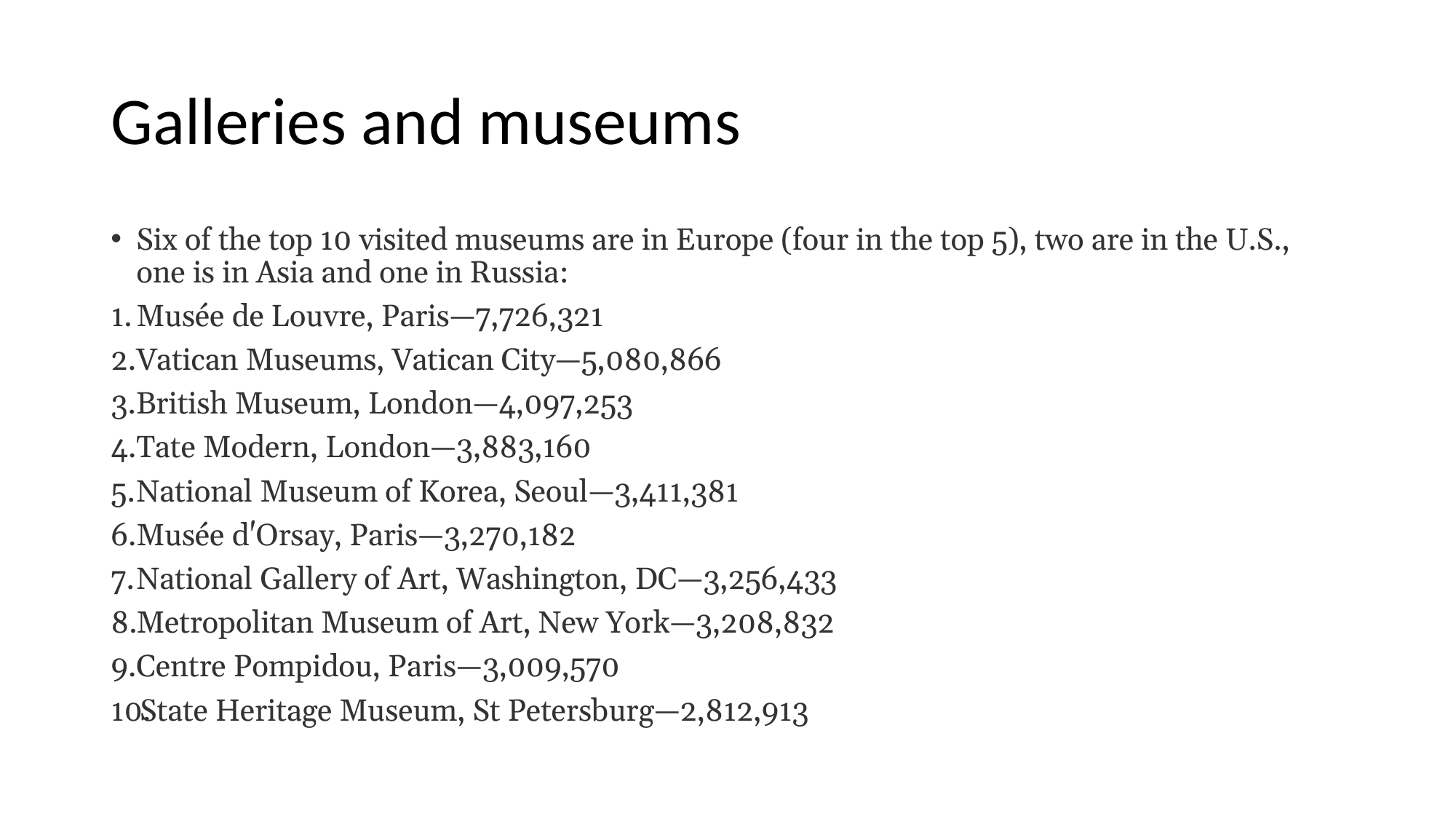

# Galleries and museums
Six of the top 10 visited museums are in Europe (four in the top 5), two are in the U.S., one is in Asia and one in Russia:
Musée de Louvre, Paris—7,726,321
Vatican Museums, Vatican City—5,080,866
British Museum, London—4,097,253
Tate Modern, London—3,883,160
National Museum of Korea, Seoul—3,411,381
Musée d'Orsay, Paris—3,270,182
National Gallery of Art, Washington, DC—3,256,433
Metropolitan Museum of Art, New York—3,208,832
Centre Pompidou, Paris—3,009,570
State Heritage Museum, St Petersburg—2,812,913